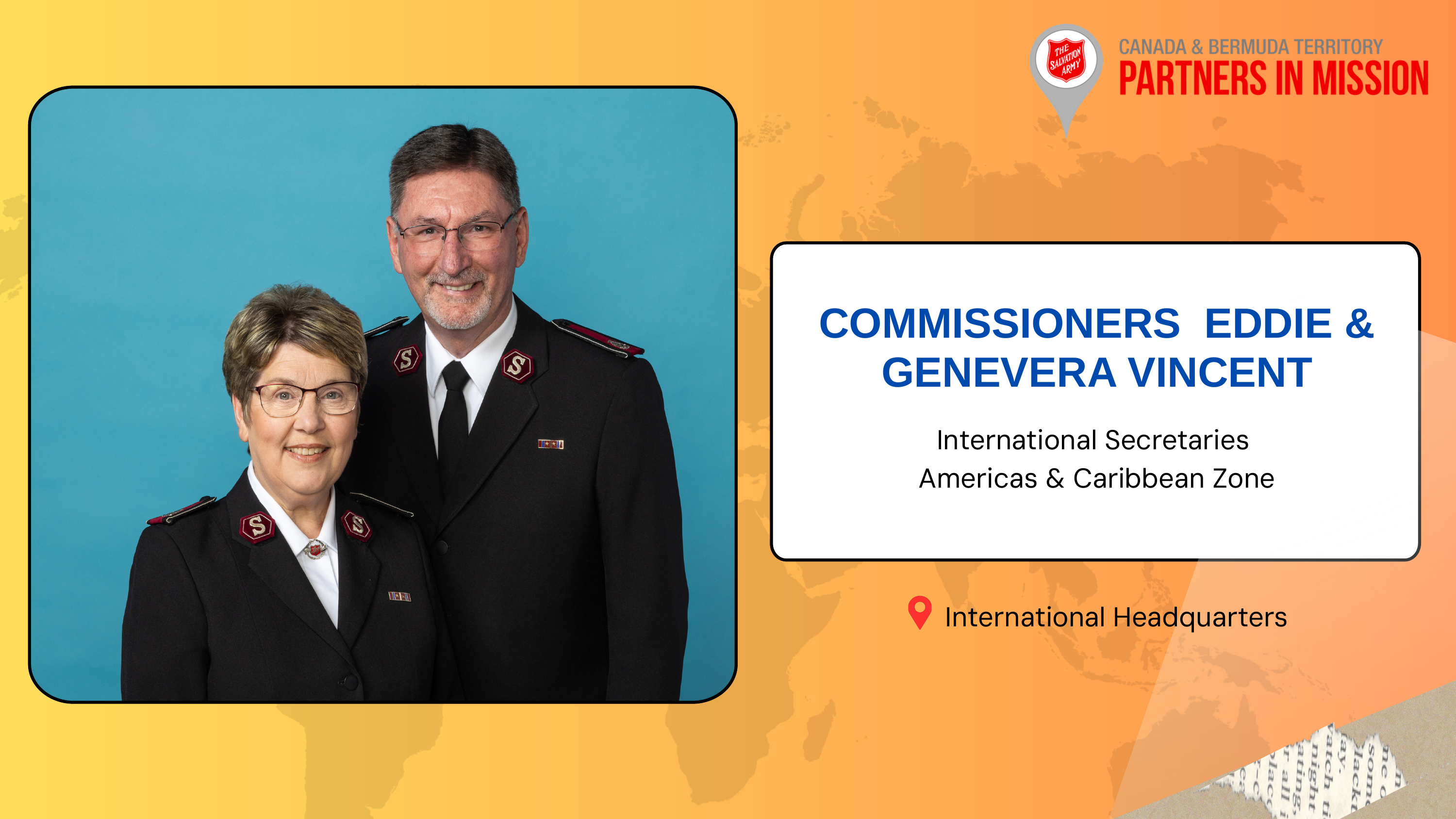

COMMISSIONERS  EDDIE & GENEVERA VINCENT

International Secretaries
Americas & Caribbean Zone
International Headquarters